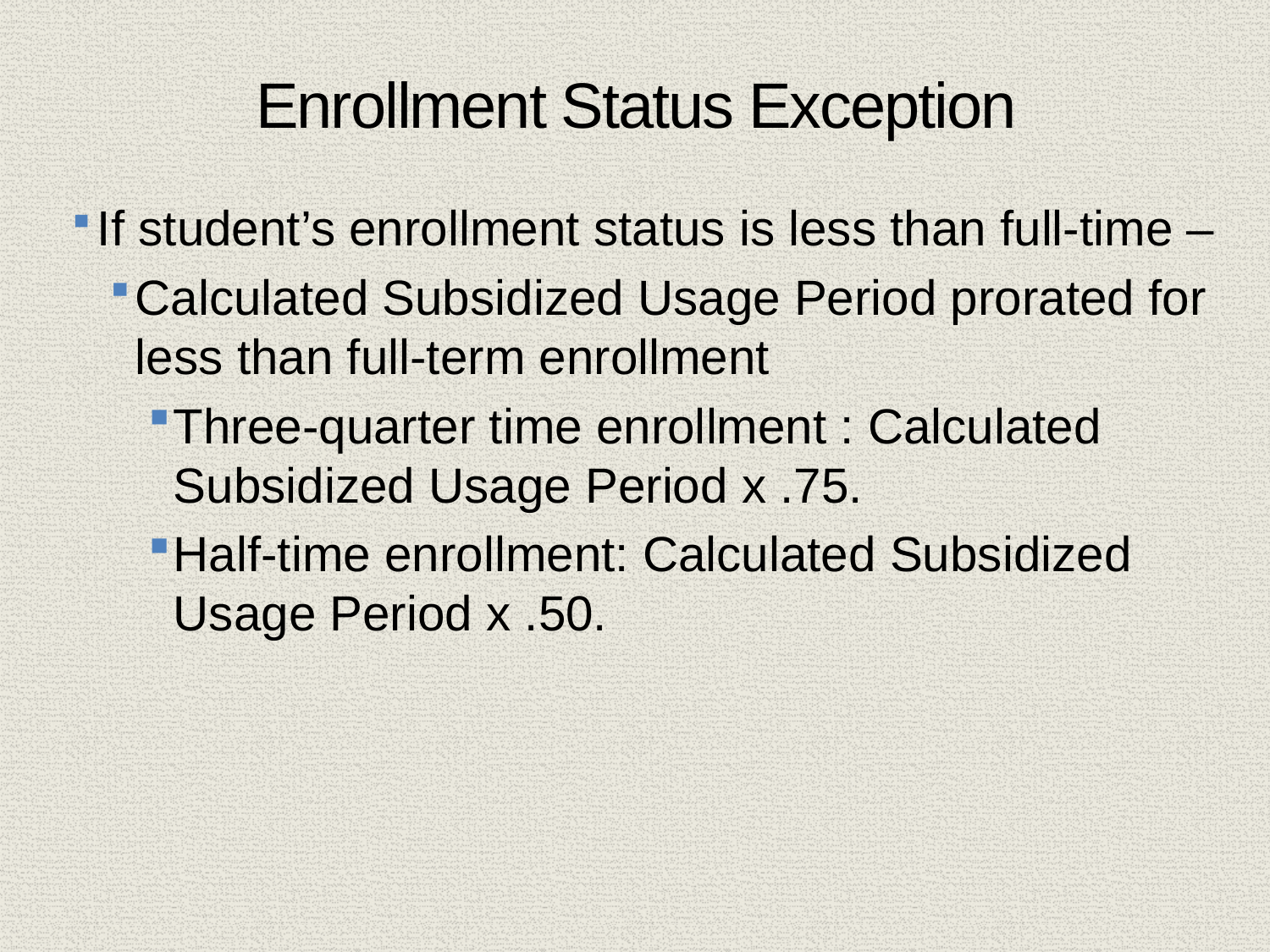

21
# Enrollment Status Exception
If student’s enrollment status is less than full-time –
Calculated Subsidized Usage Period prorated for less than full-term enrollment
Three-quarter time enrollment : Calculated Subsidized Usage Period x .75.
Half-time enrollment: Calculated Subsidized Usage Period x .50.